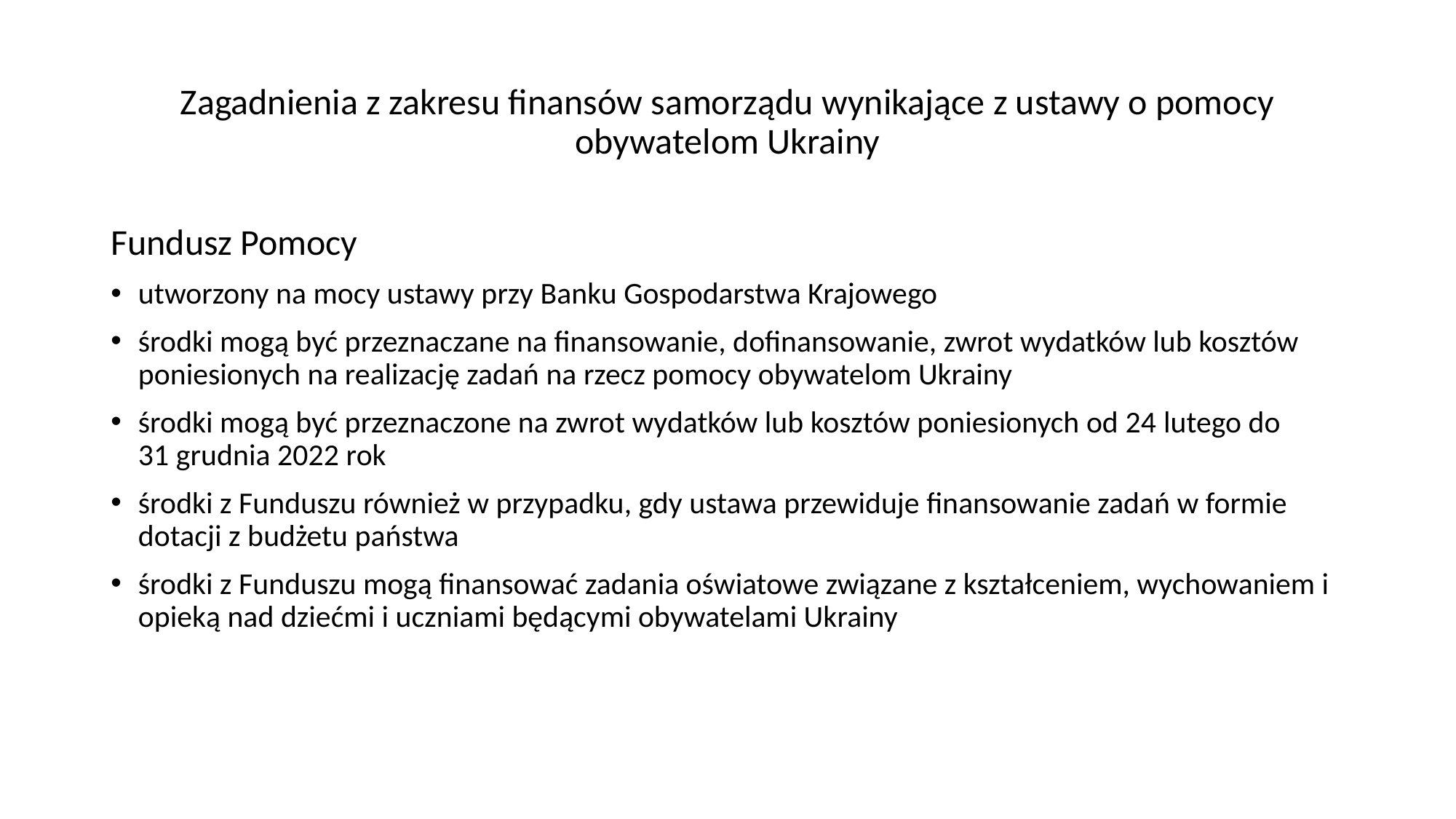

# Zagadnienia z zakresu finansów samorządu wynikające z ustawy o pomocy obywatelom Ukrainy
Fundusz Pomocy
utworzony na mocy ustawy przy Banku Gospodarstwa Krajowego
środki mogą być przeznaczane na finansowanie, dofinansowanie, zwrot wydatków lub kosztów poniesionych na realizację zadań na rzecz pomocy obywatelom Ukrainy
środki mogą być przeznaczone na zwrot wydatków lub kosztów poniesionych od 24 lutego do 31 grudnia 2022 rok
środki z Funduszu również w przypadku, gdy ustawa przewiduje finansowanie zadań w formie dotacji z budżetu państwa
środki z Funduszu mogą finansować zadania oświatowe związane z kształceniem, wychowaniem i opieką nad dziećmi i uczniami będącymi obywatelami Ukrainy